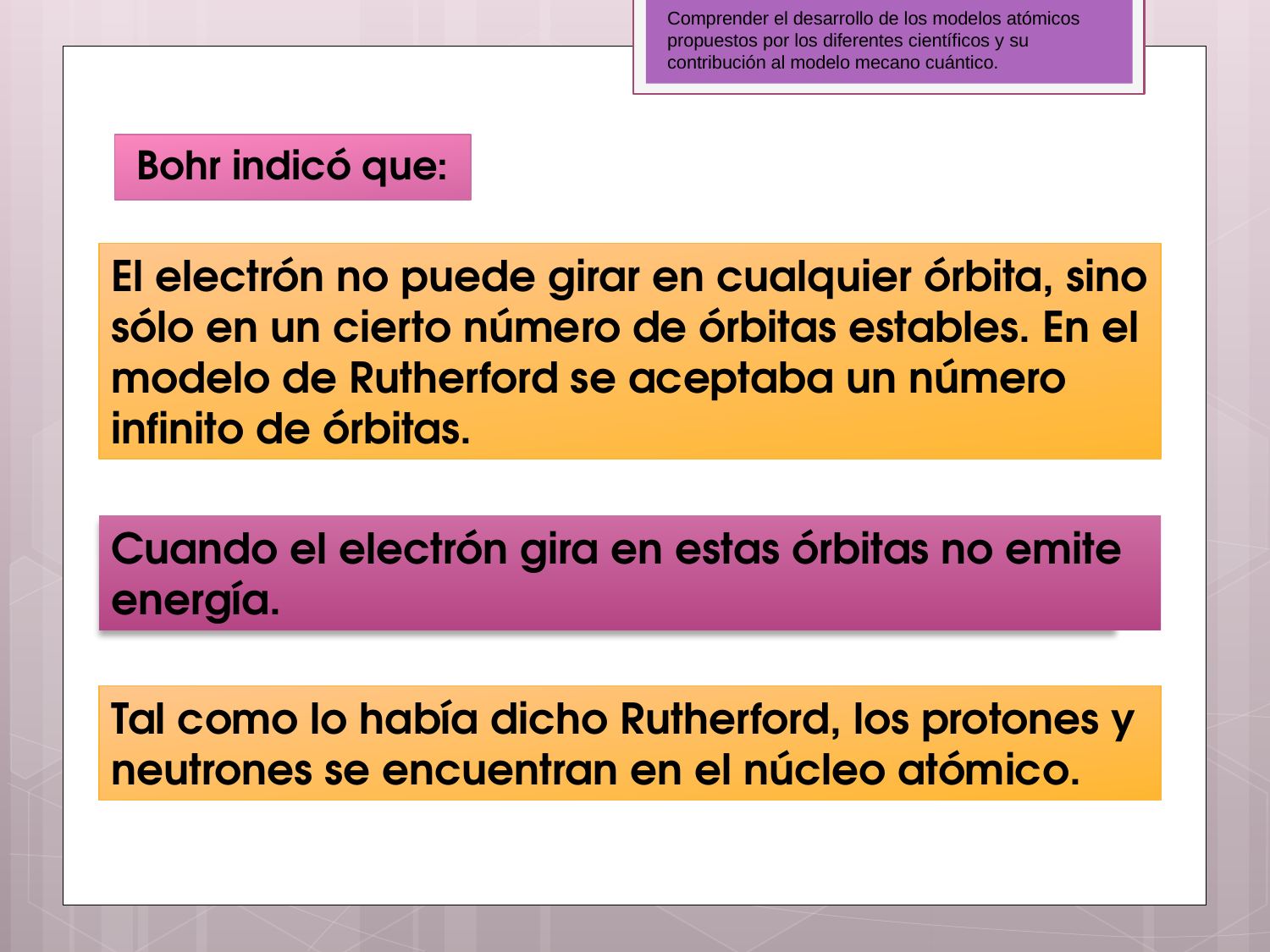

Comprender el desarrollo de los modelos atómicos propuestos por los diferentes científicos y su contribución al modelo mecano cuántico.

Bohr indicó que:
El electrón no puede girar en cualquier órbita, sino sólo en un cierto número de órbitas estables. En el modelo de Rutherford se aceptaba un número infinito de órbitas.
Cuando el electrón gira en estas órbitas no emite energía.
Tal como lo había dicho Rutherford, los protones y neutrones se encuentran en el núcleo atómico.